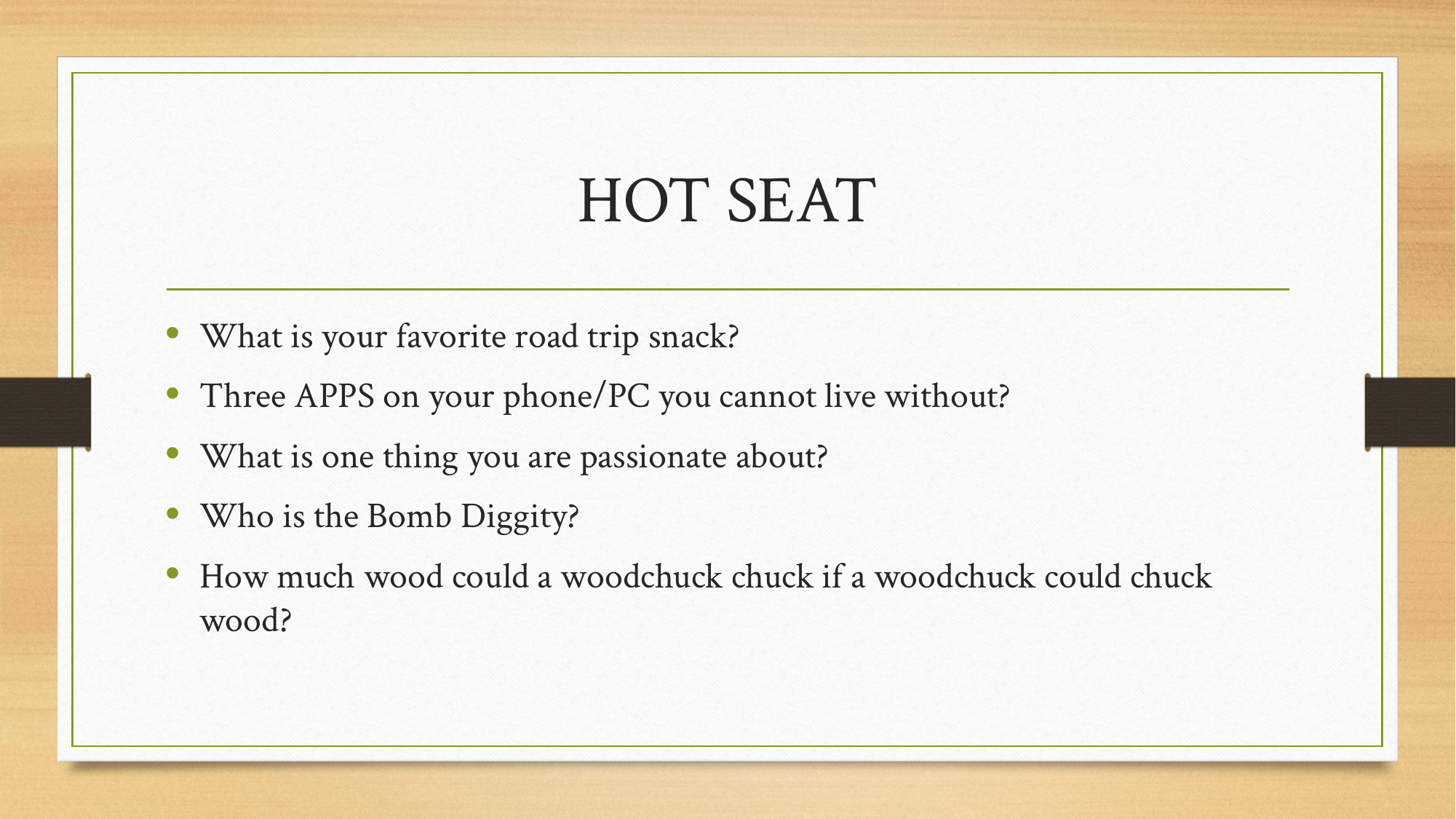

# HOT SEAT
What is your favorite road trip snack?
Three APPS on your phone/PC you cannot live without?
What is one thing you are passionate about?
Who is the Bomb Diggity?
How much wood could a woodchuck chuck if a woodchuck could chuck wood?